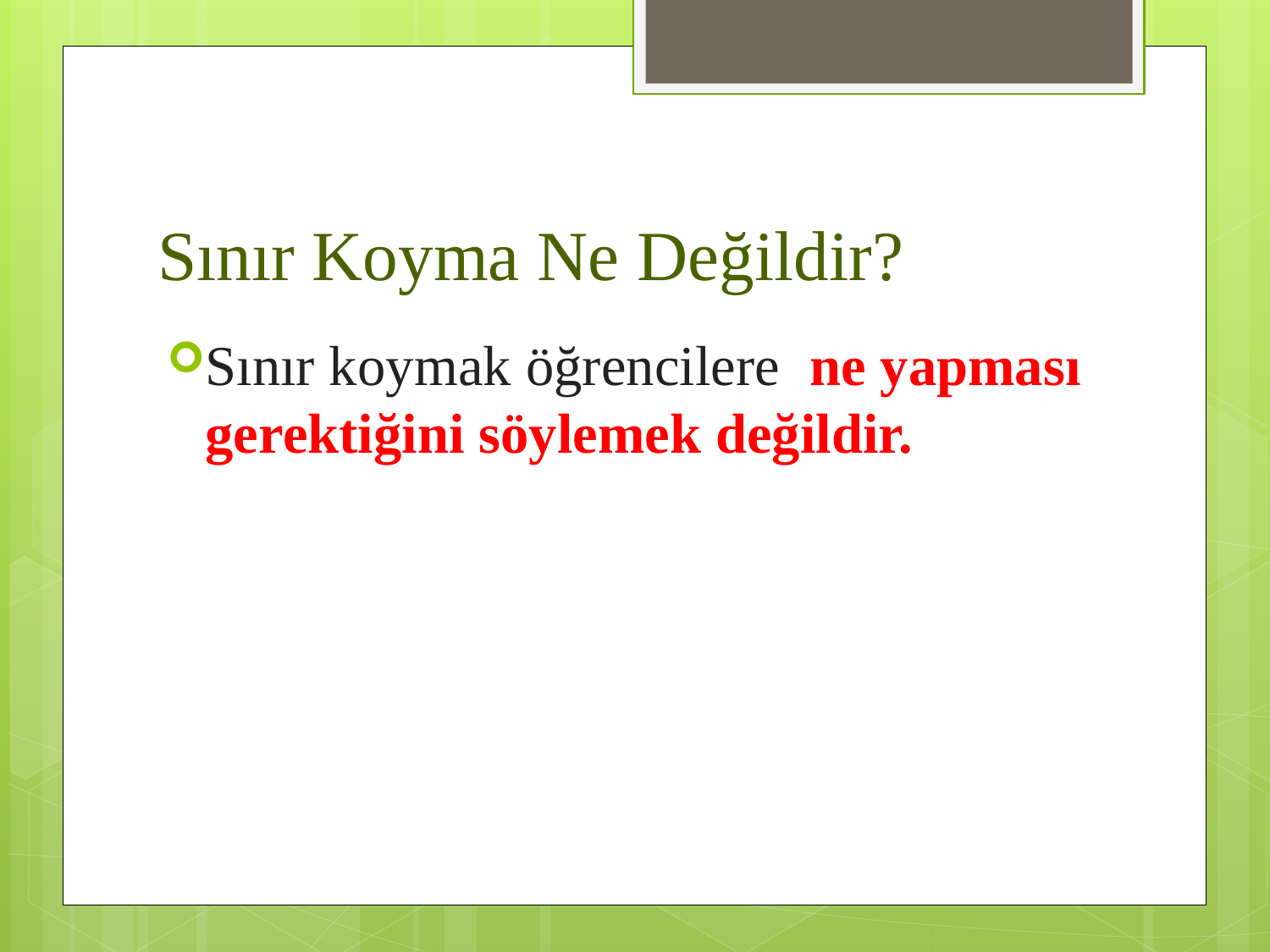

# Sınır Koyma Ne Değildir?
Sınır koymak öğrencilere  ne yapması gerektiğini söylemek değildir.